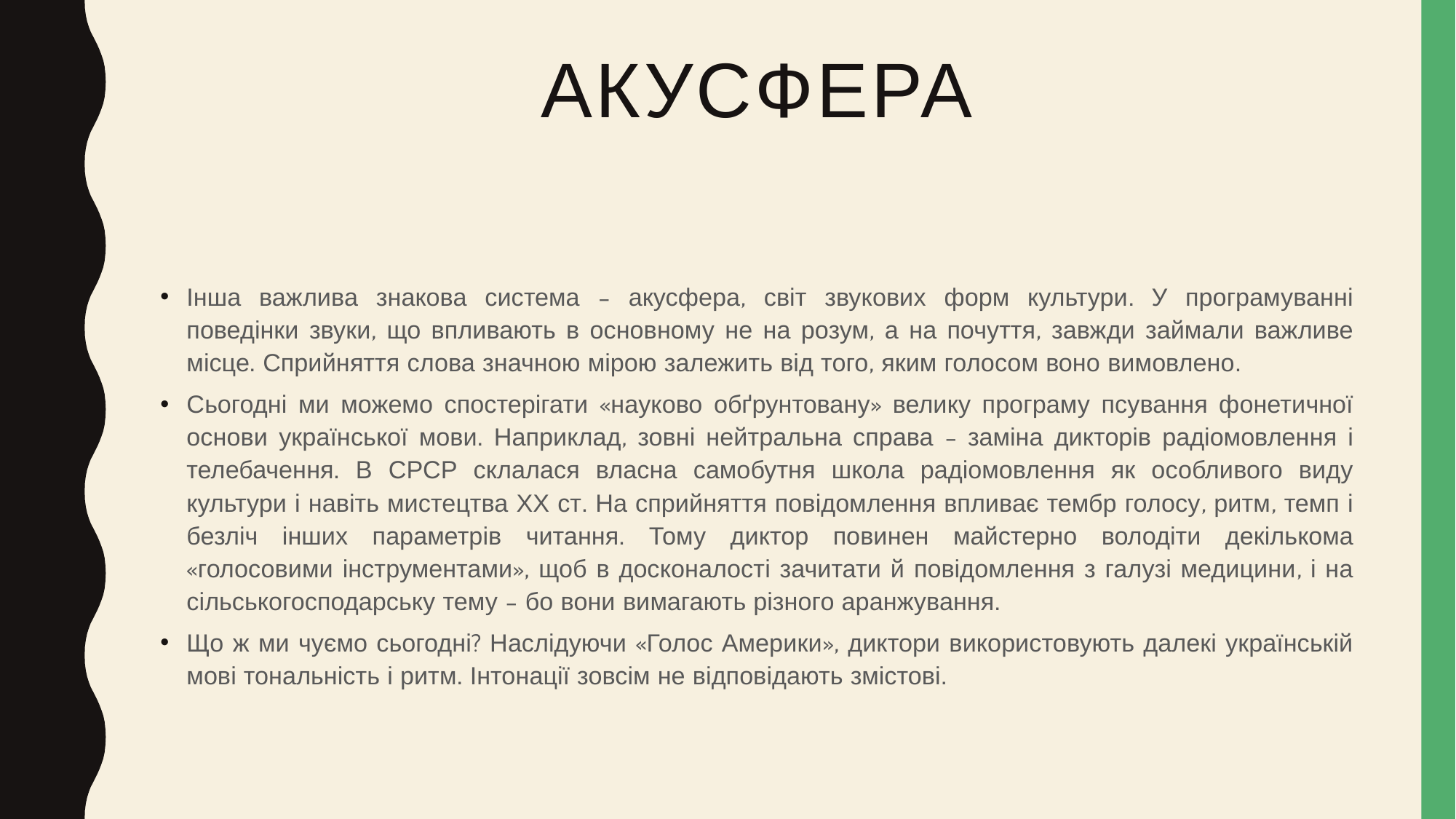

# акусфера
Інша важлива знакова система – акусфера, світ звукових форм культури. У програмуванні поведінки звуки, що впливають в основному не на розум, а на почуття, завжди займали важливе місце. Сприйняття слова значною мірою залежить від того, яким голосом воно вимовлено.
Сьогодні ми можемо спостерігати «науково обґрунтовану» велику програму псування фонетичної основи української мови. Наприклад, зовні нейтральна справа – заміна дикторів радіомовлення і телебачення. В СРСР склалася власна самобутня школа радіомовлення як особливого виду культури і навіть мистецтва ХХ ст. На сприйняття повідомлення впливає тембр голосу, ритм, темп і безліч інших параметрів читання. Тому диктор повинен майстерно володіти декількома «голосовими інструментами», щоб в досконалості зачитати й повідомлення з галузі медицини, і на сільськогосподарську тему – бо вони вимагають різного аранжування.
Що ж ми чуємо сьогодні? Наслідуючи «Голос Америки», диктори використовують далекі українській мові тональність і ритм. Інтонації зовсім не відповідають змістові.